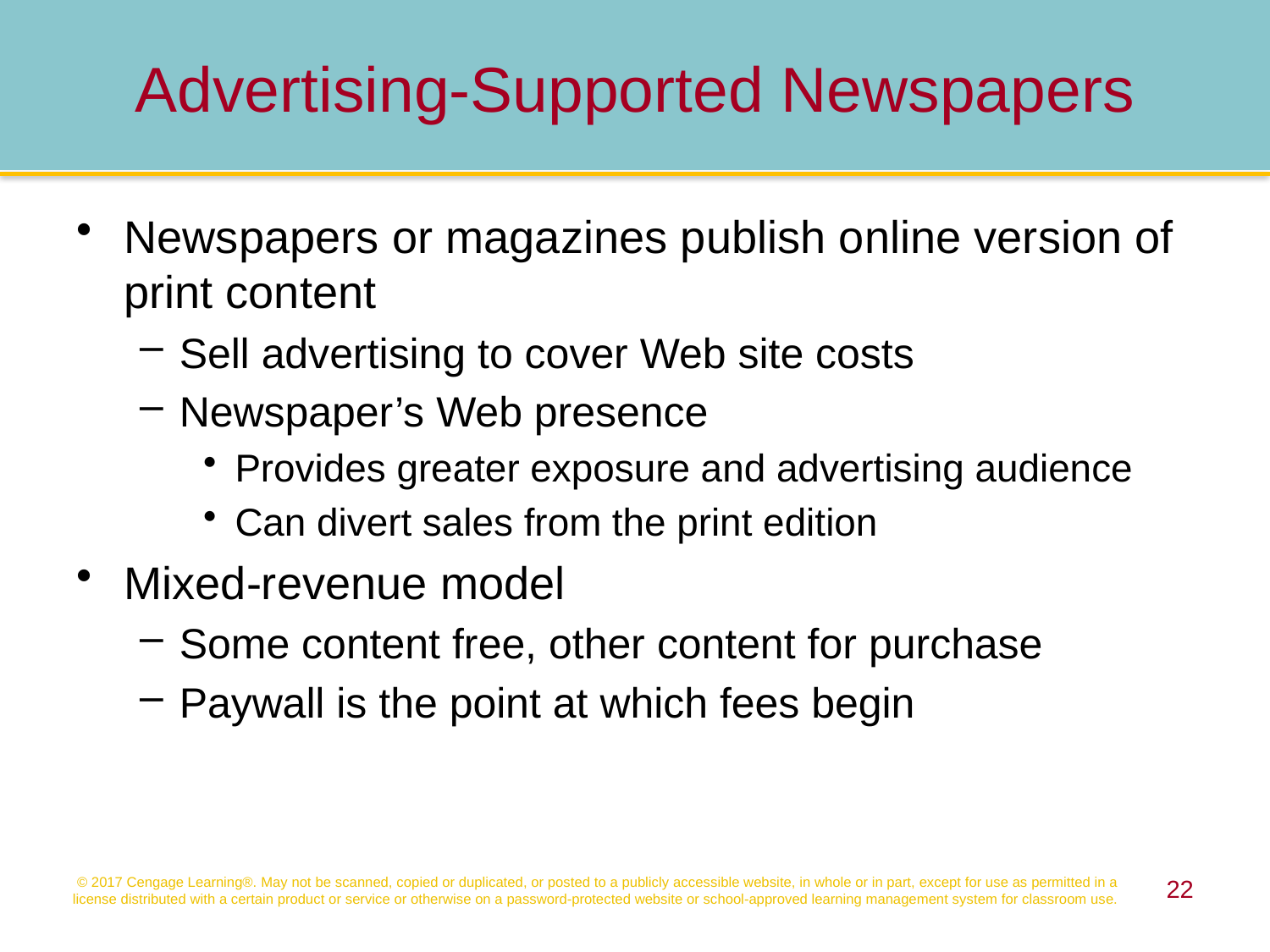

Advertising-Supported Newspapers
Newspapers or magazines publish online version of print content
Sell advertising to cover Web site costs
Newspaper’s Web presence
Provides greater exposure and advertising audience
Can divert sales from the print edition
Mixed-revenue model
Some content free, other content for purchase
Paywall is the point at which fees begin
© 2017 Cengage Learning®. May not be scanned, copied or duplicated, or posted to a publicly accessible website, in whole or in part, except for use as permitted in a license distributed with a certain product or service or otherwise on a password-protected website or school-approved learning management system for classroom use.
22